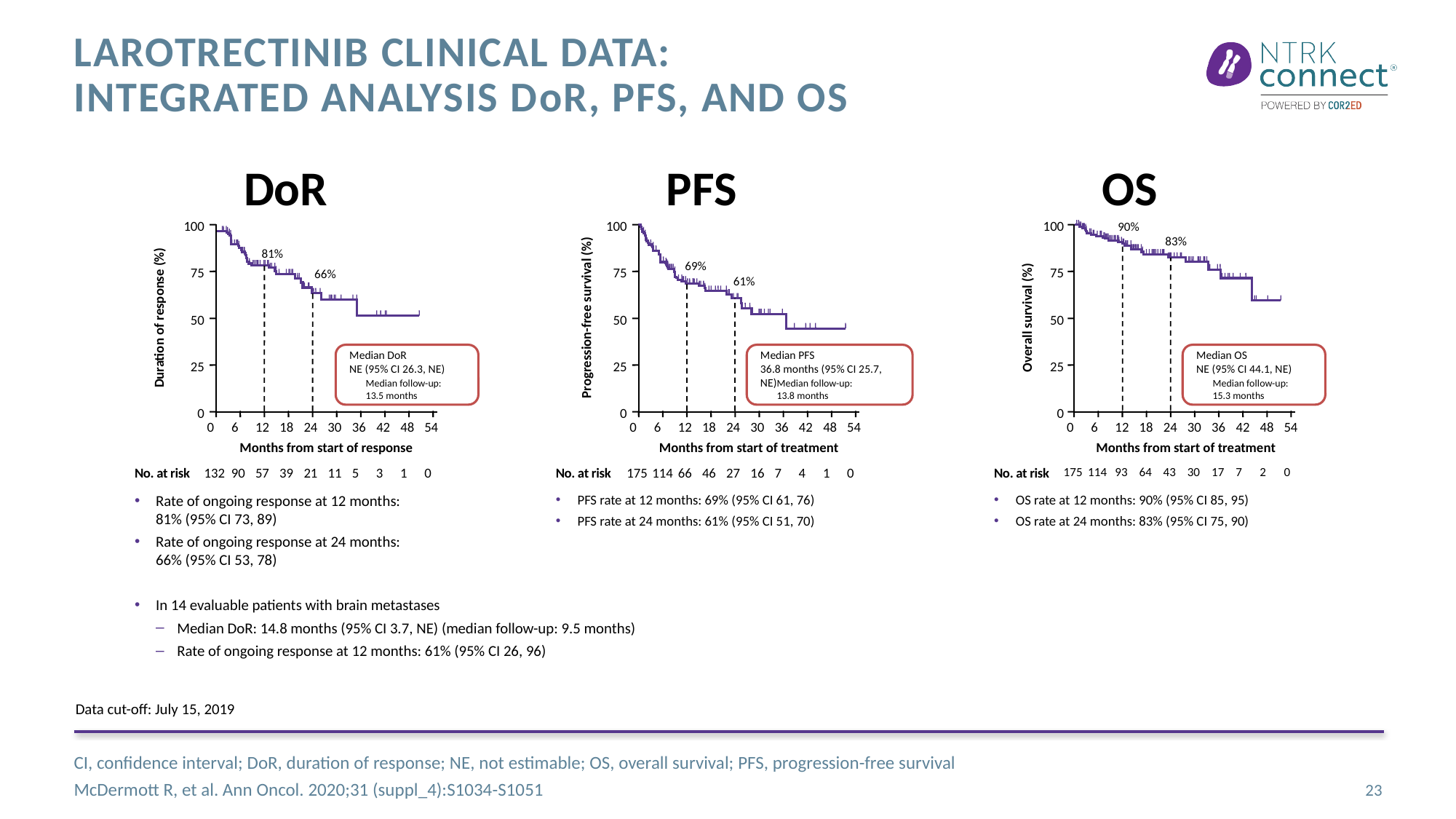

# Larotrectinib clinical data: Integrated analysis DoR, PFS, and OS
PFS
DoR
OS
90%

100
100
100

83%

81%

69%

66%

75
75
75
61%

Duration of response (%)
Progression-free survival (%)
Overall survival (%)
50
50
50

Median DoR
NE (95% CI 26.3, NE)

Median follow-up:
13.5 months
Median PFS
36.8 months (95% CI 25.7, NE)

Median follow-up:
13.8 months
Median OS
NE (95% CI 44.1, NE)

Median follow-up:
15.3 months
25
25
25

0
0
0

0
6
12
18
24
30
36
42
48
54
0
6
12
18
24
30
36
42
48
54
0
6
12
18
24
30
36
42
48
54
Months from start of response
Months from start of treatment
Months from start of treatment
No. at risk
132
90
57
39
21
11
5
3
1
0
No. at risk
175
114
66
46
27
16
7
4
1
0
No. at risk
175
114
93
64
43
30
17
7
2
0
Rate of ongoing response at 12 months:
81% (95% CI 73, 89)
Rate of ongoing response at 24 months:
66% (95% CI 53, 78)

In 14 evaluable patients with brain metastases
Median DoR: 14.8 months (95% CI 3.7, NE) (median follow-up: 9.5 months)
Rate of ongoing response at 12 months: 61% (95% CI 26, 96)

PFS rate at 12 months: 69% (95% CI 61, 76)
PFS rate at 24 months: 61% (95% CI 51, 70)
OS rate at 12 months: 90% (95% CI 85, 95)
OS rate at 24 months: 83% (95% CI 75, 90)
Data cut-off: July 15, 2019
CI, confidence interval; DoR, duration of response; NE, not estimable; OS, overall survival; PFS, progression-free survival
McDermott R, et al. Ann Oncol. 2020;31 (suppl_4):S1034-S1051
23